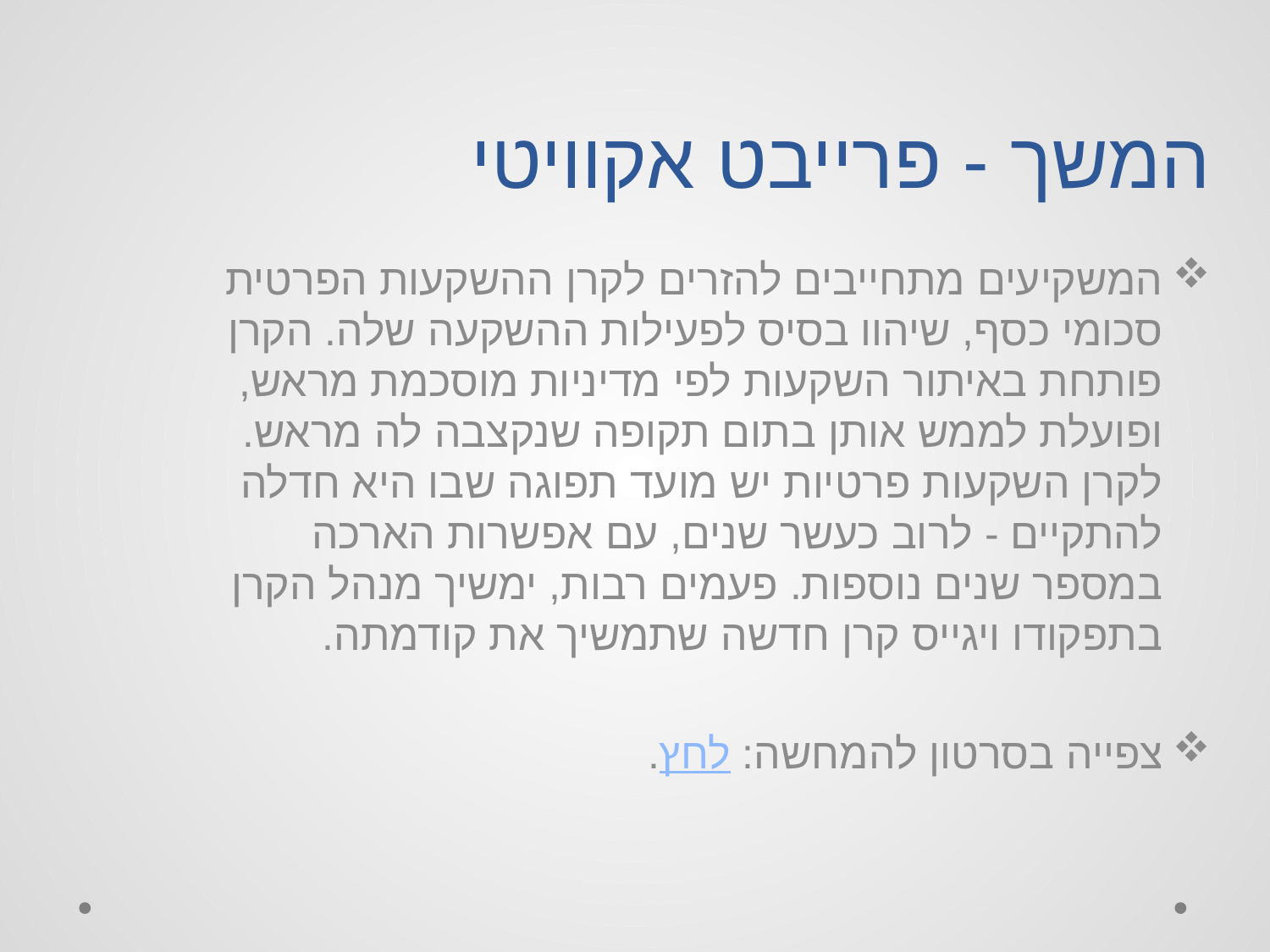

# המשך - פרייבט אקוויטי
המשקיעים מתחייבים להזרים לקרן ההשקעות הפרטית סכומי כסף, שיהוו בסיס לפעילות ההשקעה שלה. הקרן פותחת באיתור השקעות לפי מדיניות מוסכמת מראש, ופועלת לממש אותן בתום תקופה שנקצבה לה מראש. לקרן השקעות פרטיות יש מועד תפוגה שבו היא חדלה להתקיים - לרוב כעשר שנים, עם אפשרות הארכה במספר שנים נוספות. פעמים רבות, ימשיך מנהל הקרן בתפקודו ויגייס קרן חדשה שתמשיך את קודמתה.

צפייה בסרטון להמחשה: לחץ.